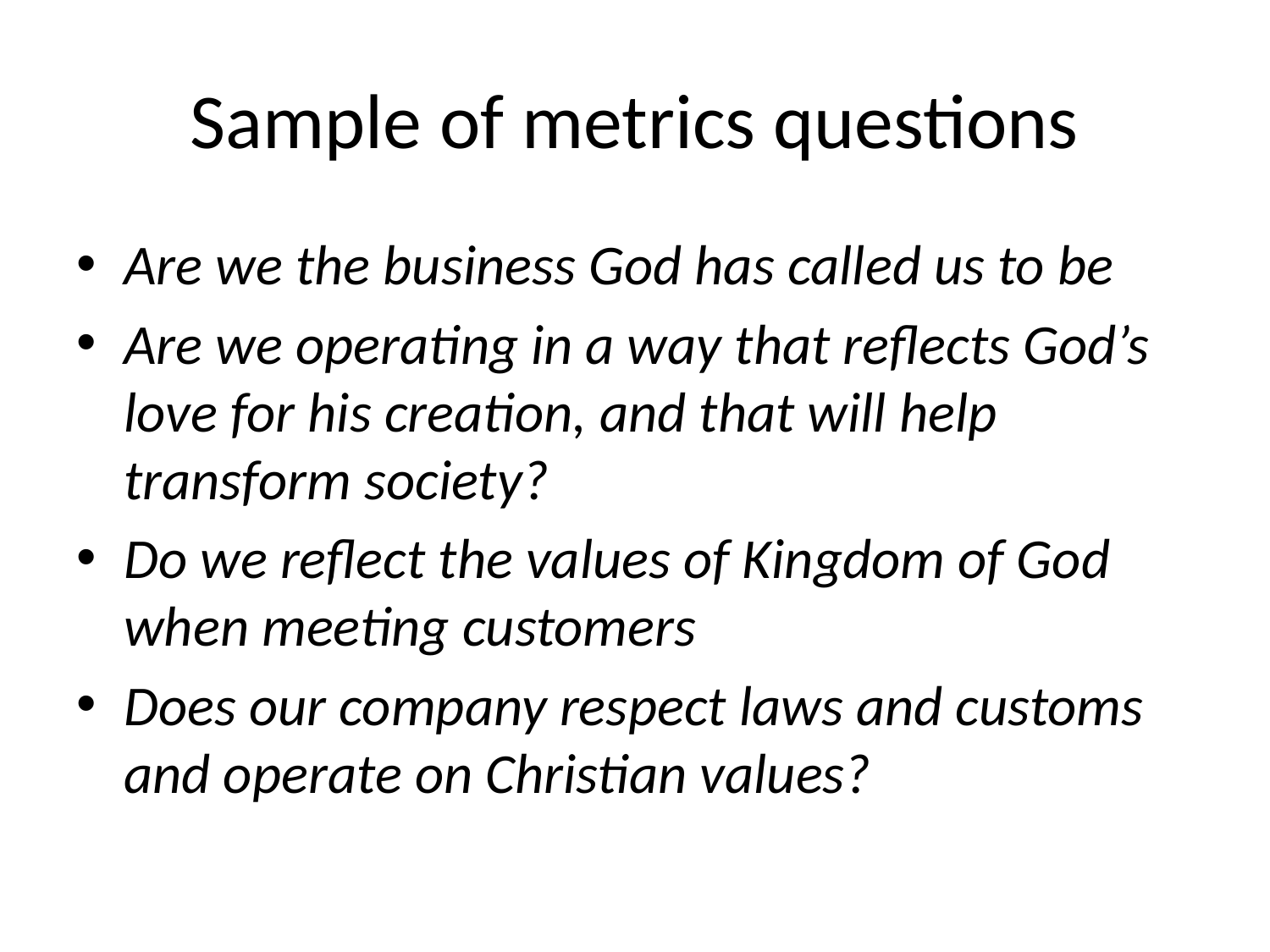

# Sample of metrics questions
Are we the business God has called us to be
Are we operating in a way that reflects God’s love for his creation, and that will help transform society?
Do we reflect the values of Kingdom of God when meeting customers
Does our company respect laws and customs and operate on Christian values?